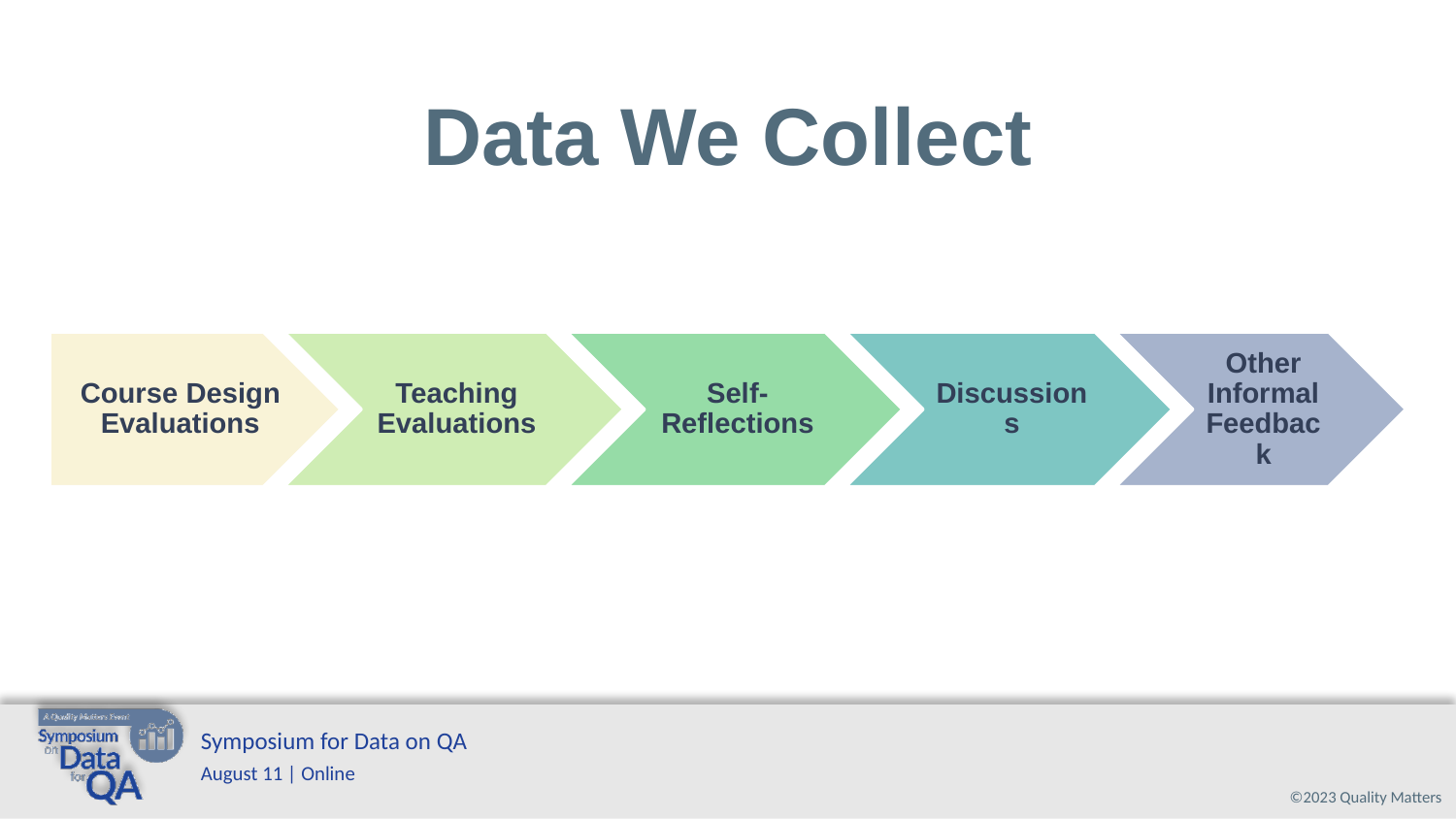

Course Design Evaluations
Teaching Evaluations
Self-Reflections
Discussions
Other Informal Feedback
# Data We Collect